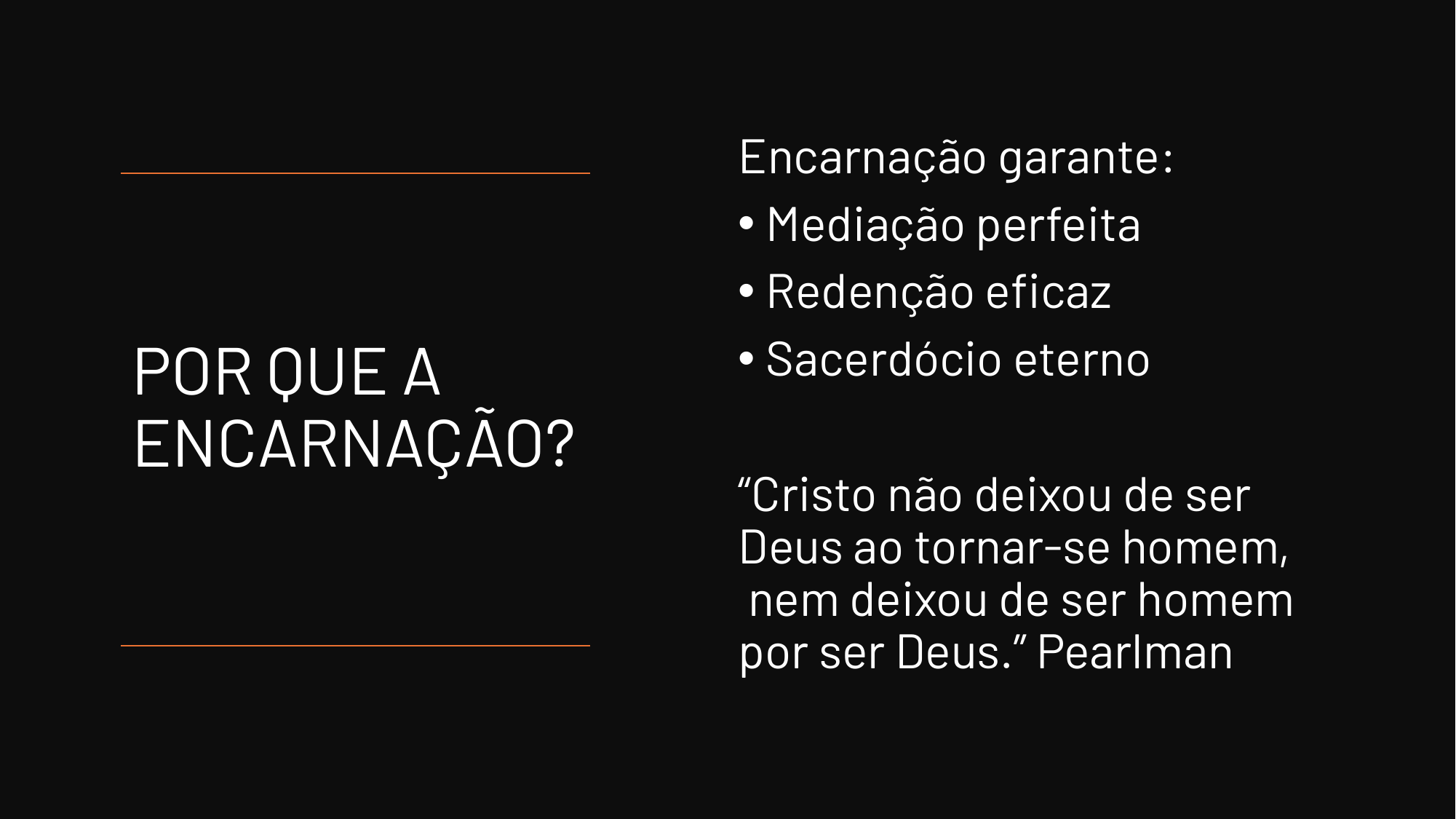

Encarnação garante:
Mediação perfeita
Redenção eficaz
Sacerdócio eterno

“Cristo não deixou de ser Deus ao tornar-se homem,
 nem deixou de ser homem por ser Deus.” Pearlman
# POR QUE A ENCARNAÇÃO?
eldonjunior.com.br
30